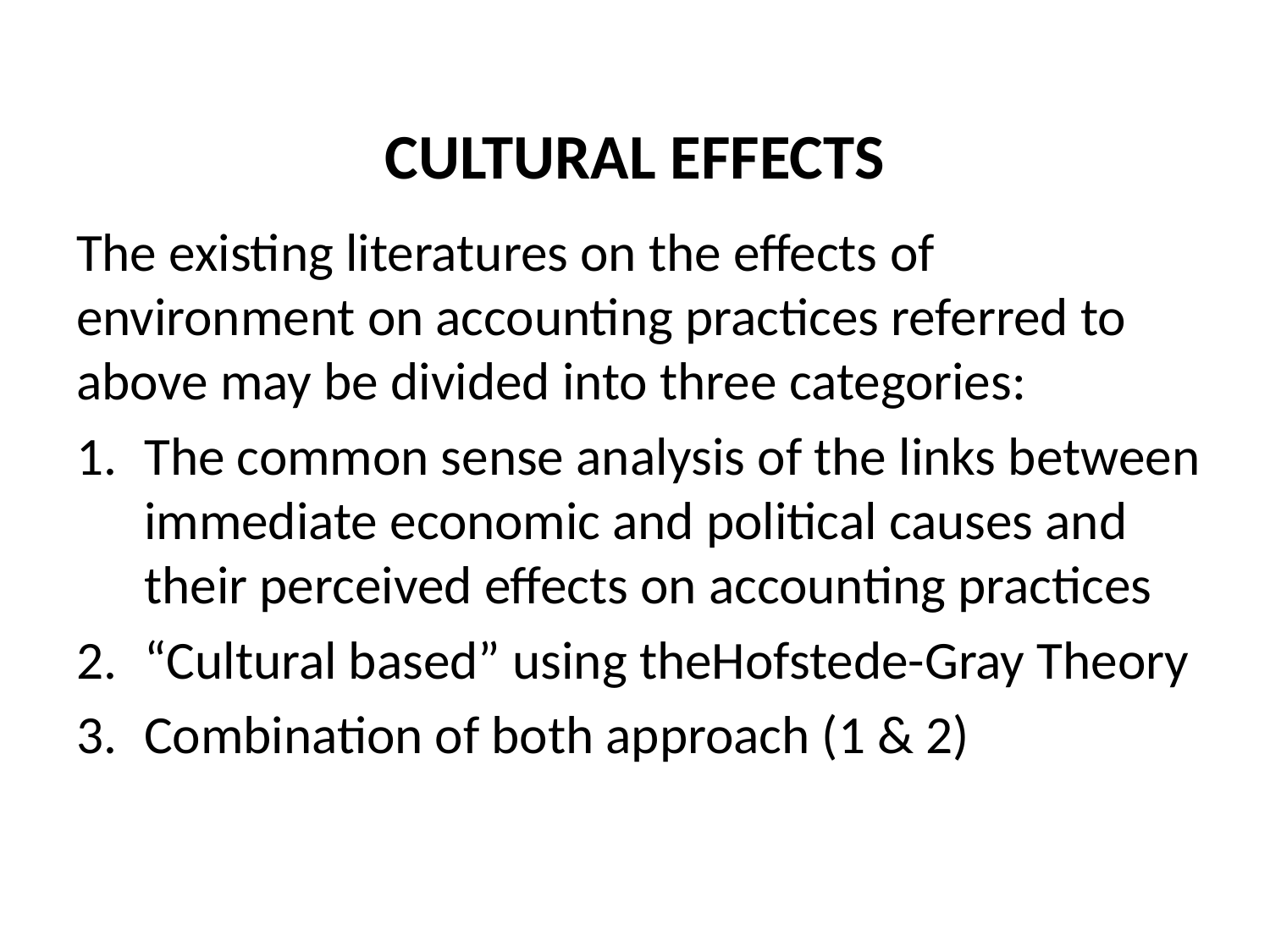

# CULTURAL EFFECTS
The existing literatures on the effects of environment on accounting practices referred to above may be divided into three categories:
The common sense analysis of the links between immediate economic and political causes and their perceived effects on accounting practices
“Cultural based” using theHofstede-Gray Theory
Combination of both approach (1 & 2)